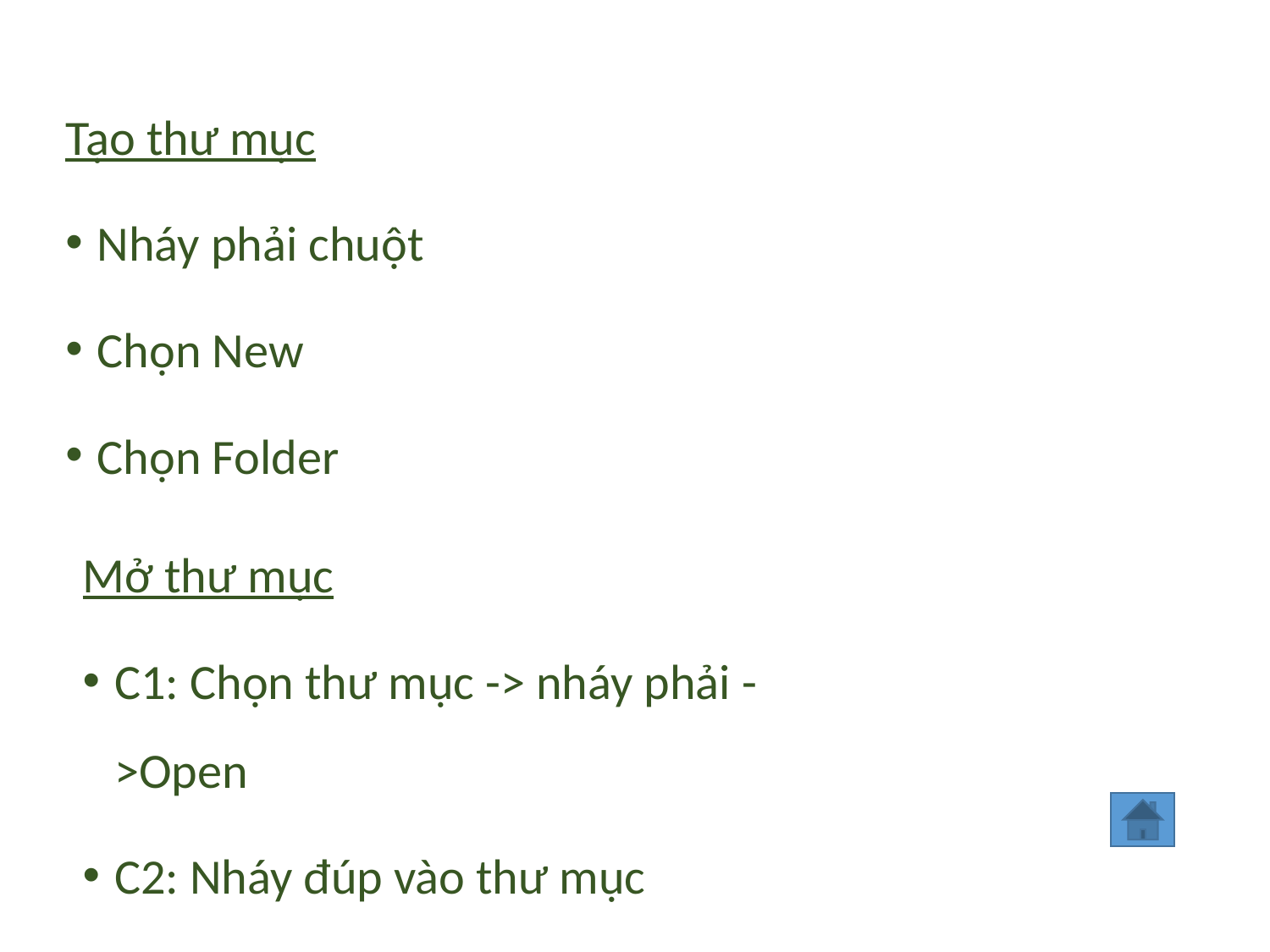

Tạo thư mục
Nháy phải chuột
Chọn New
Chọn Folder
Mở thư mục
C1: Chọn thư mục -> nháy phải ->Open
C2: Nháy đúp vào thư mục